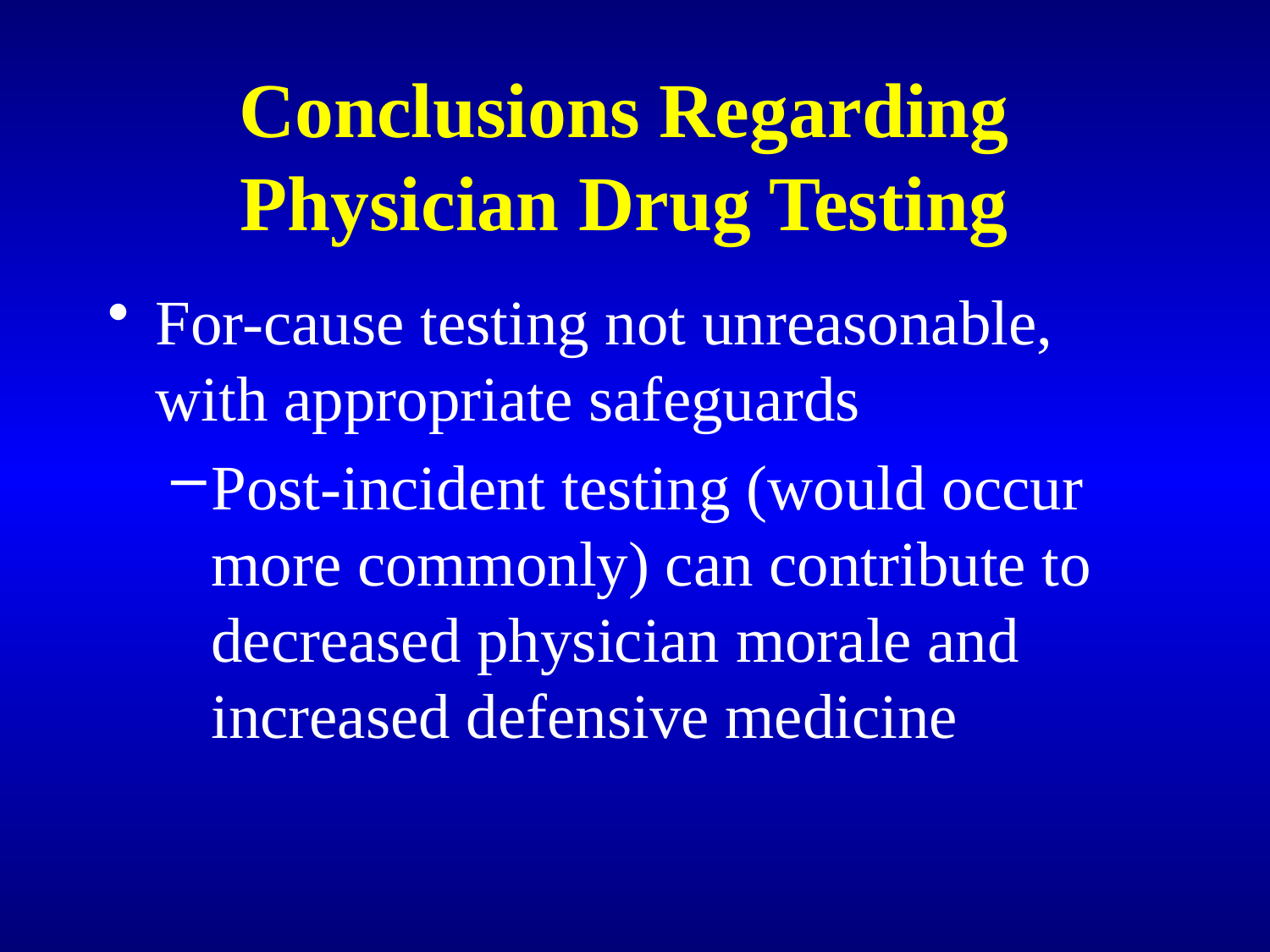

# Conclusions Regarding Physician Drug Testing
For-cause testing not unreasonable, with appropriate safeguards
Post-incident testing (would occur more commonly) can contribute to decreased physician morale and increased defensive medicine